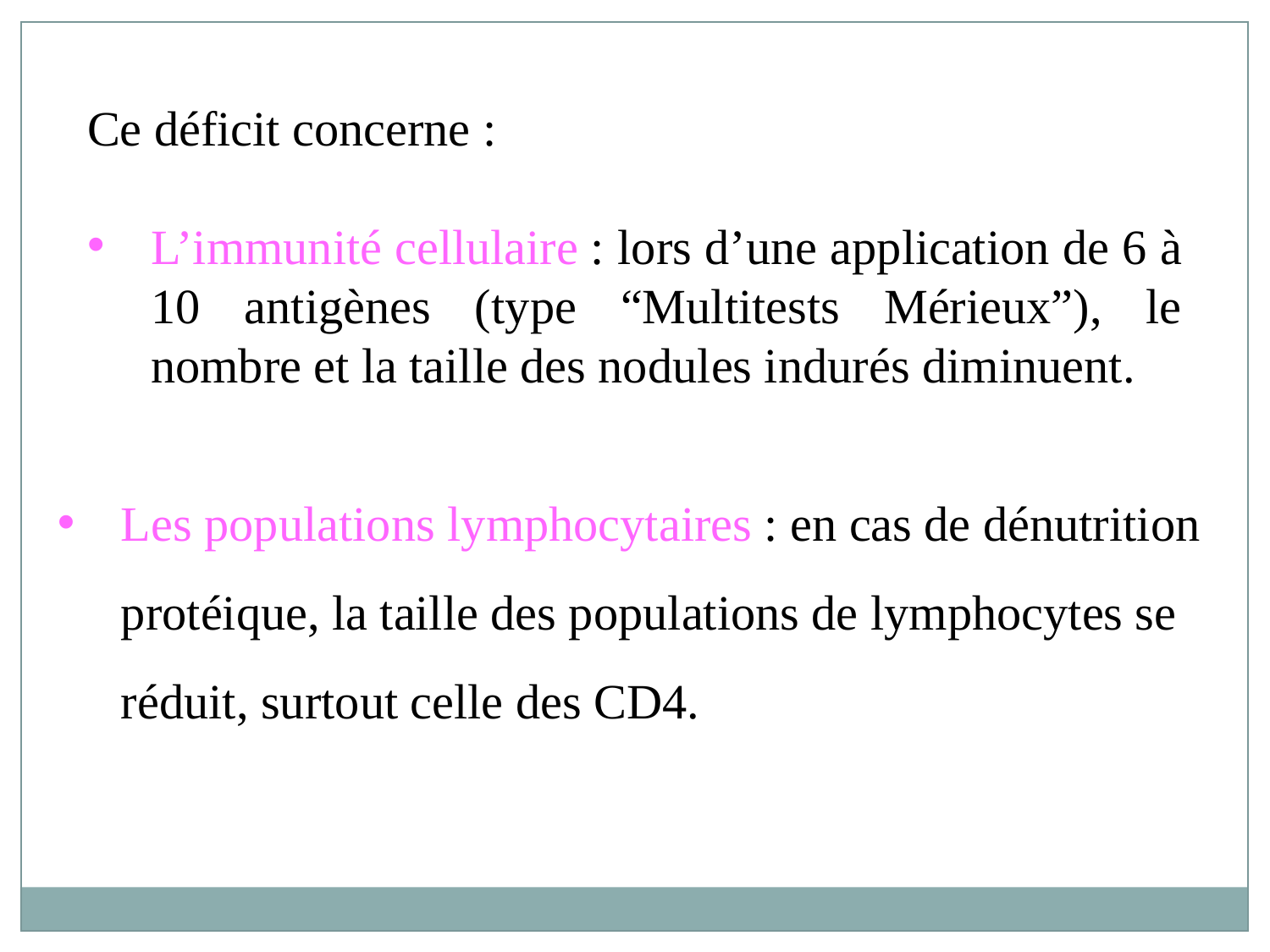

Ce déficit concerne :

L’immunité cellulaire : lors d’une application de 6 à 10 antigènes (type “Multitests Mérieux”), le nombre et la taille des nodules indurés diminuent.

Les populations lymphocytaires : en cas de dénutrition protéique, la taille des populations de lymphocytes se réduit, surtout celle des CD4.